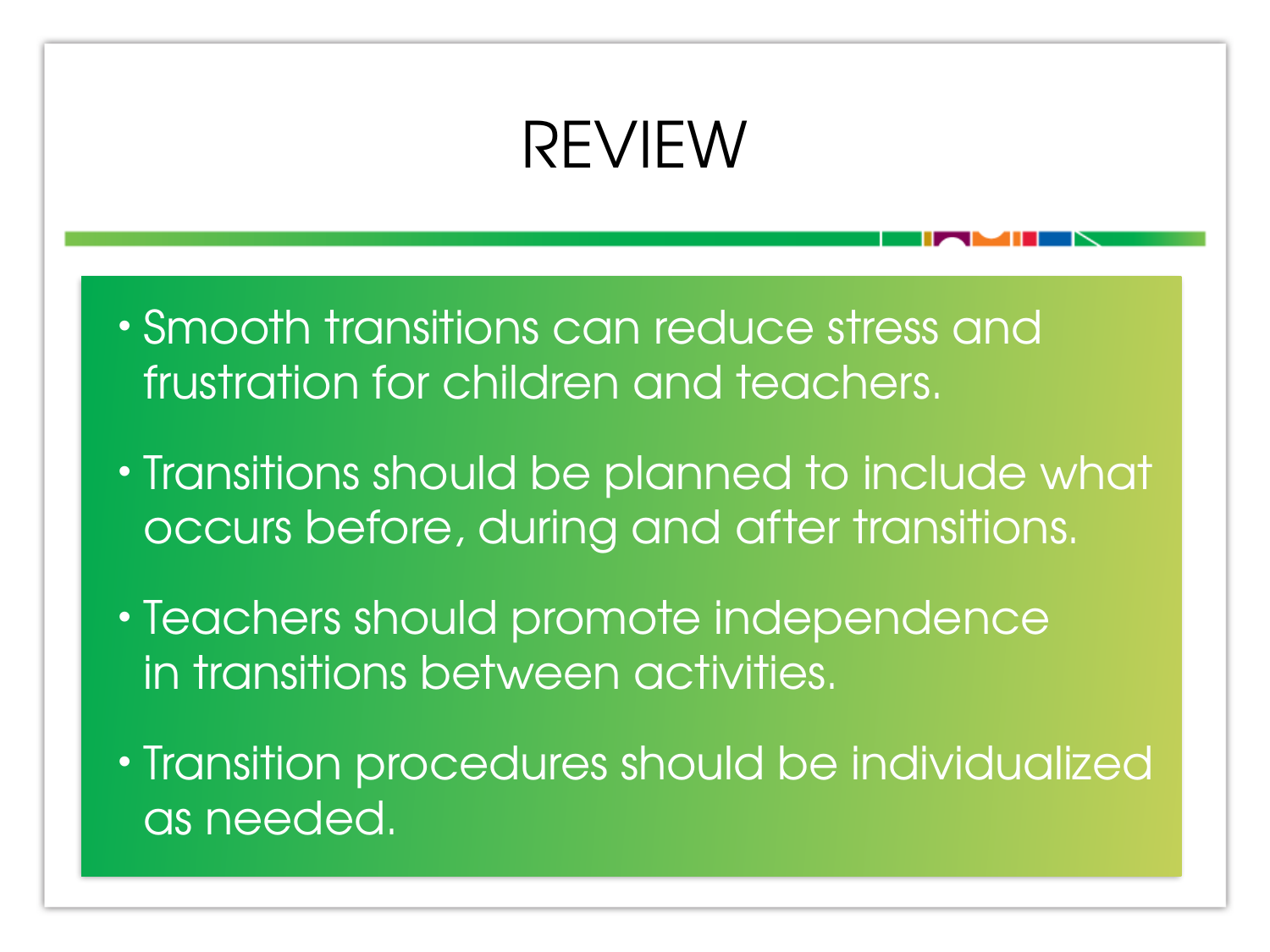

# REVIEW

Smooth transitions can reduce stress and frustration for children and teachers.
Transitions should be planned to include what occurs before, during and after transitions.
Teachers should promote independence
in transitions between activities.
Transition procedures should be individualized
as needed.